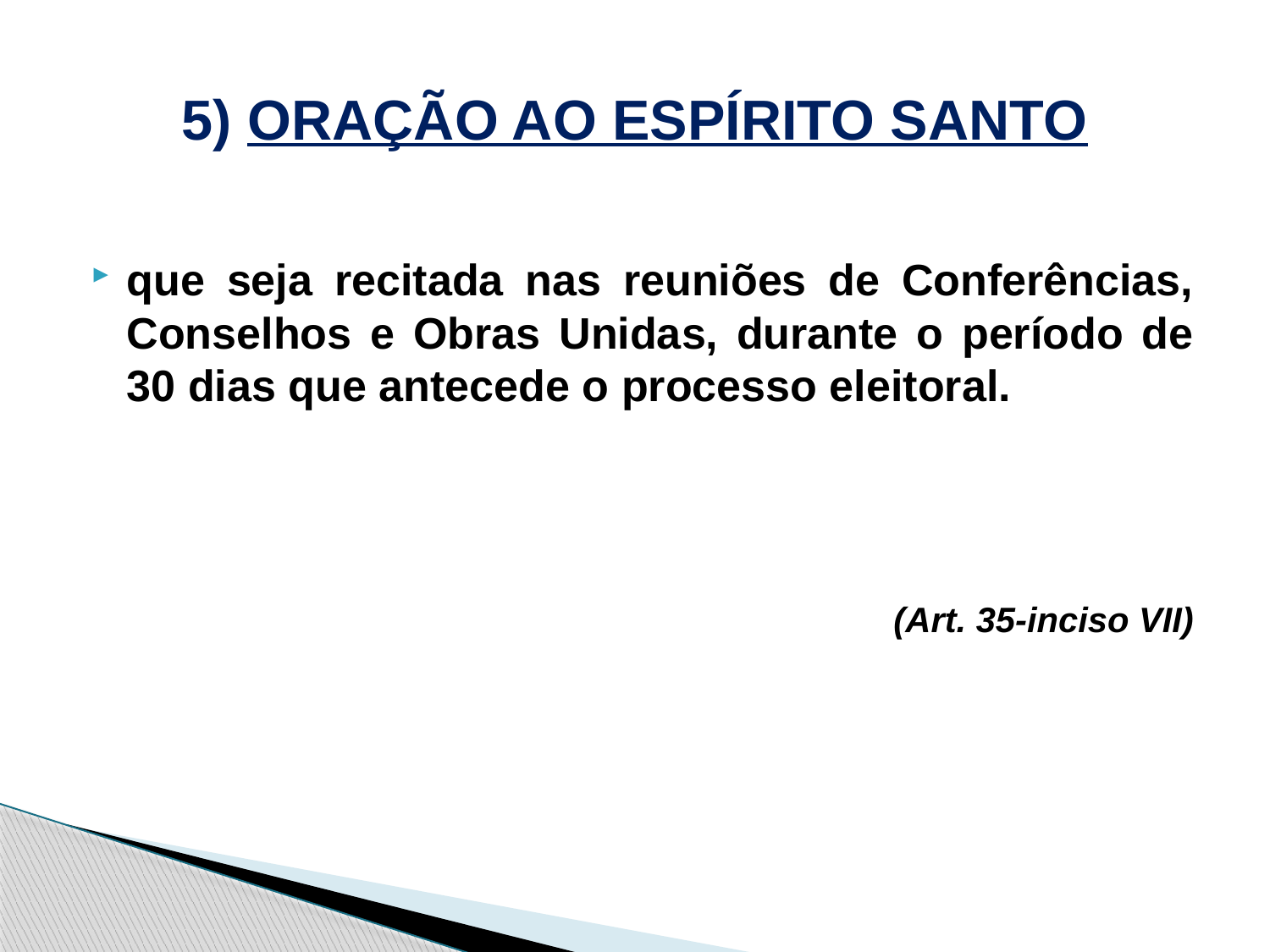

# 5) ORAÇÃO AO ESPÍRITO SANTO
que seja recitada nas reuniões de Conferências, Conselhos e Obras Unidas, durante o período de 30 dias que antecede o processo eleitoral.

(Art. 35-inciso VII)